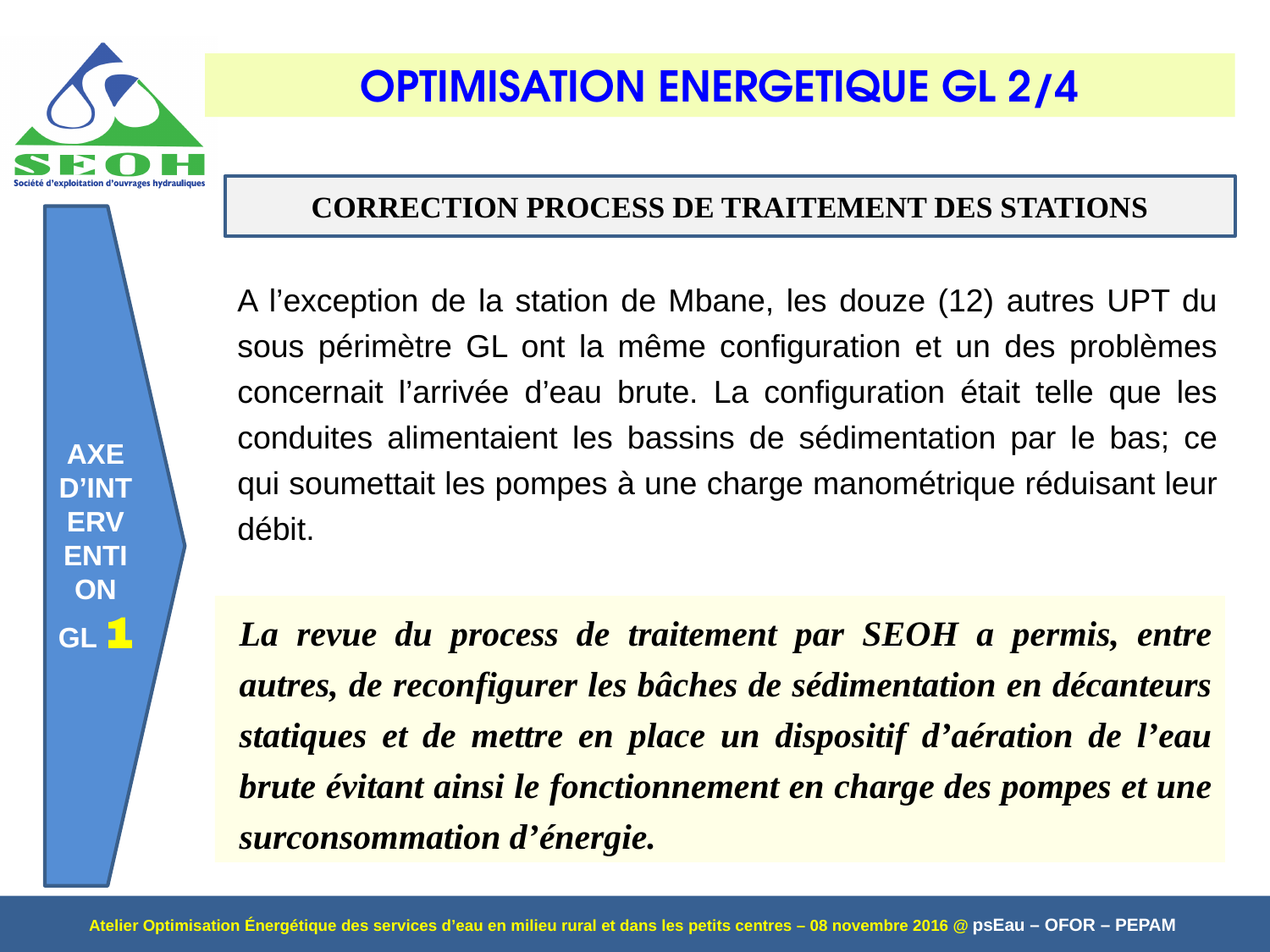

OPTIMISATION ENERGETIQUE GL 2/4
CORRECTION PROCESS DE TRAITEMENT DES STATIONS
AXE D’INTERVENTION GL 1
A l’exception de la station de Mbane, les douze (12) autres UPT du sous périmètre GL ont la même configuration et un des problèmes concernait l’arrivée d’eau brute. La configuration était telle que les conduites alimentaient les bassins de sédimentation par le bas; ce qui soumettait les pompes à une charge manométrique réduisant leur débit.
La revue du process de traitement par SEOH a permis, entre autres, de reconfigurer les bâches de sédimentation en décanteurs statiques et de mettre en place un dispositif d’aération de l’eau brute évitant ainsi le fonctionnement en charge des pompes et une surconsommation d’énergie.